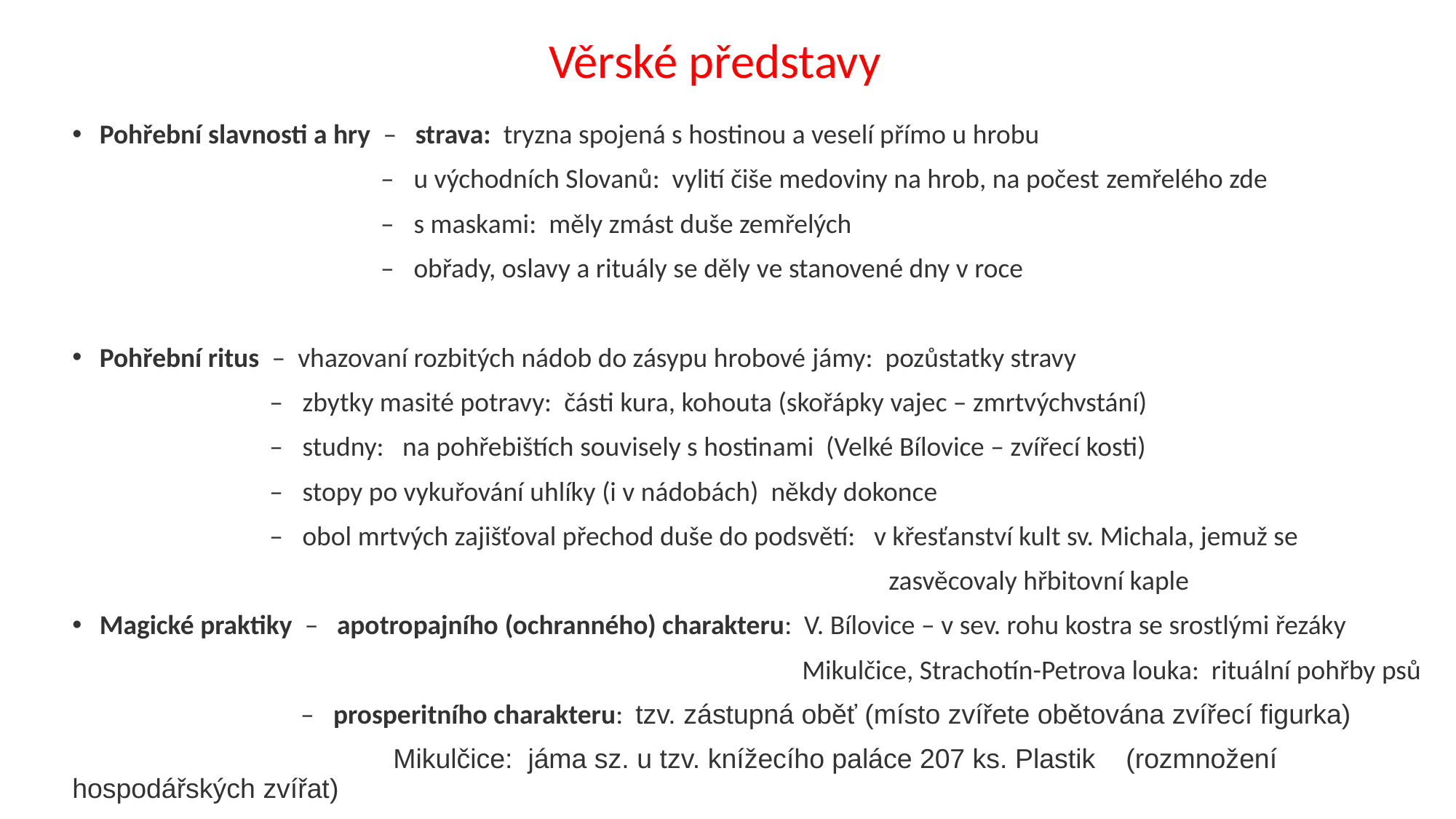

# Věrské představy
Pohřební slavnosti a hry  –   strava:  tryzna spojená s hostinou a veselí přímo u hrobu
                                                  –   u východních Slovanů:  vylití čiše medoviny na hrob, na počest zemřelého zde
                                                  –   s maskami:  měly zmást duše zemřelých
                                                  –   obřady, oslavy a rituály se děly ve stanovené dny v roce

Pohřební ritus  –  vhazovaní rozbitých nádob do zásypu hrobové jámy:  pozůstatky stravy
                                –   zbytky masité potravy:  části kura, kohouta (skořápky vajec – zmrtvýchvstání)
                                –   studny:   na pohřebištích souvisely s hostinami  (Velké Bílovice – zvířecí kosti)
                                –   stopy po vykuřování uhlíky (i v nádobách)  někdy dokonce
                                –   obol mrtvých zajišťoval přechod duše do podsvětí:   v křesťanství kult sv. Michala, jemuž se
                                                                                                                                    zasvěcovaly hřbitovní kaple
Magické praktiky  –   apotropajního (ochranného) charakteru:  V. Bílovice – v sev. rohu kostra se srostlými řezáky
                                                                                                                      Mikulčice, Strachotín-Petrova louka:  rituální pohřby psů
                                     –   prosperitního charakteru:  tzv. zástupná oběť (místo zvířete obětována zvířecí figurka)
                                          Mikulčice:  jáma sz. u tzv. knížecího paláce 207 ks. Plastik    (rozmnožení hospodářských zvířat)